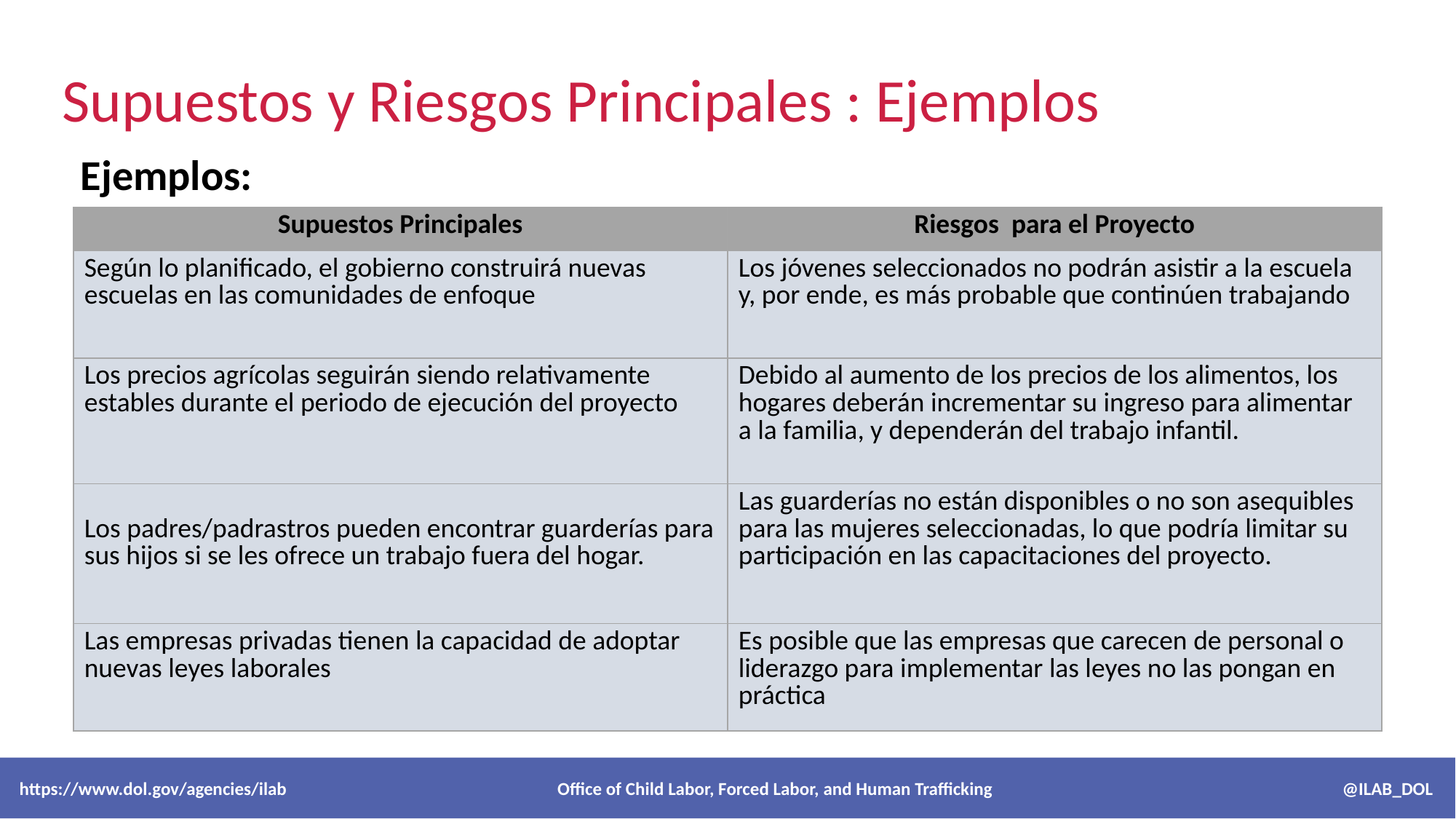

Supuestos y Riesgos Principales : Ejemplos
Ejemplos:
| Supuestos Principales | Riesgos para el Proyecto |
| --- | --- |
| Según lo planificado, el gobierno construirá nuevas escuelas en las comunidades de enfoque | Los jóvenes seleccionados no podrán asistir a la escuela y, por ende, es más probable que continúen trabajando |
| Los precios agrícolas seguirán siendo relativamente estables durante el periodo de ejecución del proyecto | Debido al aumento de los precios de los alimentos, los hogares deberán incrementar su ingreso para alimentar a la familia, y dependerán del trabajo infantil. |
| Los padres/padrastros pueden encontrar guarderías para sus hijos si se les ofrece un trabajo fuera del hogar. | Las guarderías no están disponibles o no son asequibles para las mujeres seleccionadas, lo que podría limitar su participación en las capacitaciones del proyecto. |
| Las empresas privadas tienen la capacidad de adoptar nuevas leyes laborales | Es posible que las empresas que carecen de personal o liderazgo para implementar las leyes no las pongan en práctica |
   https://www.dol.gov/agencies/ilab                                                                 Office of Child Labor, Forced Labor, and Human Trafficking                                                                                    @ILAB_DOL